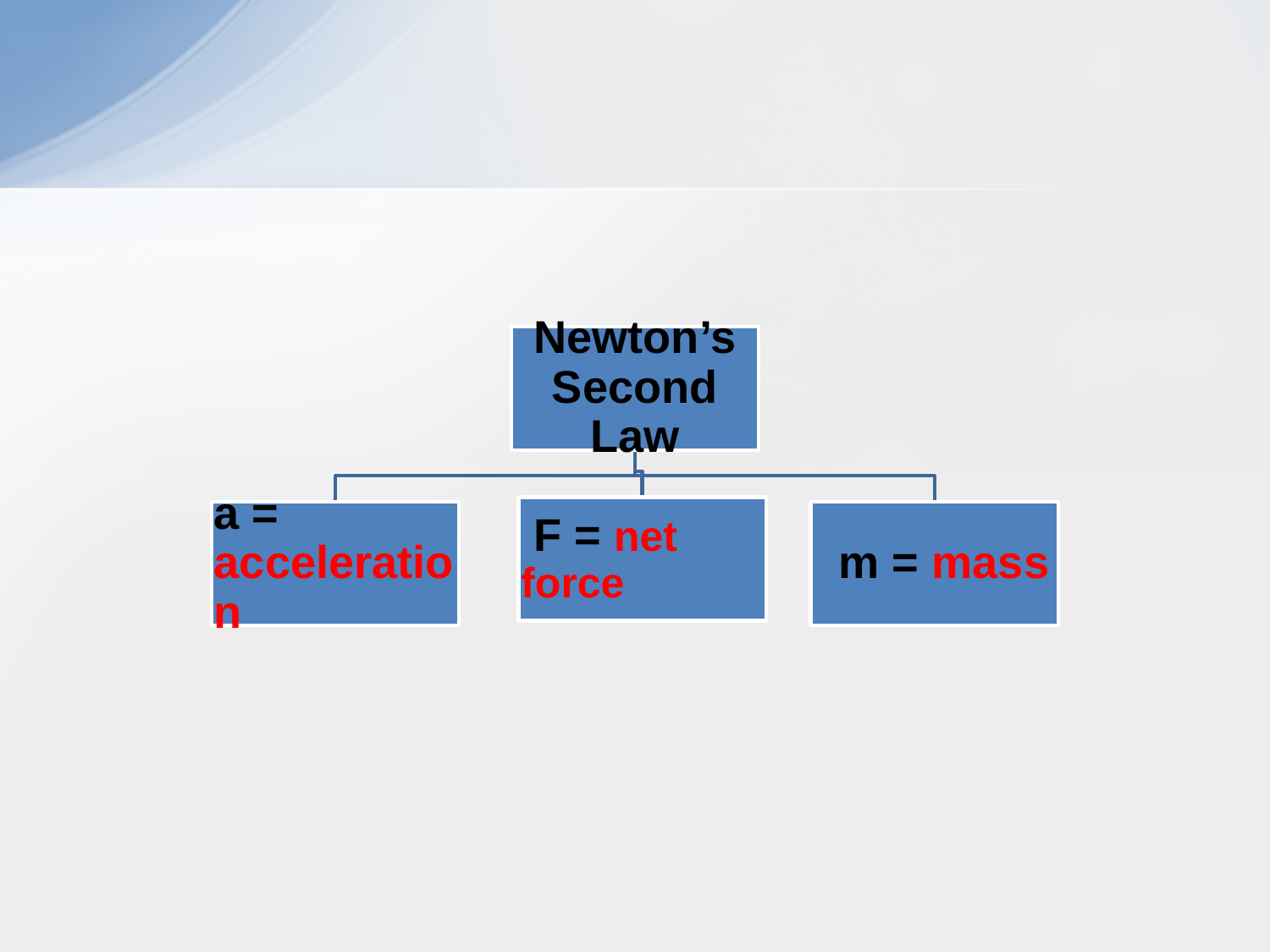

Newton’s Second Law
a = acceleration
 F = net force
  m = mass